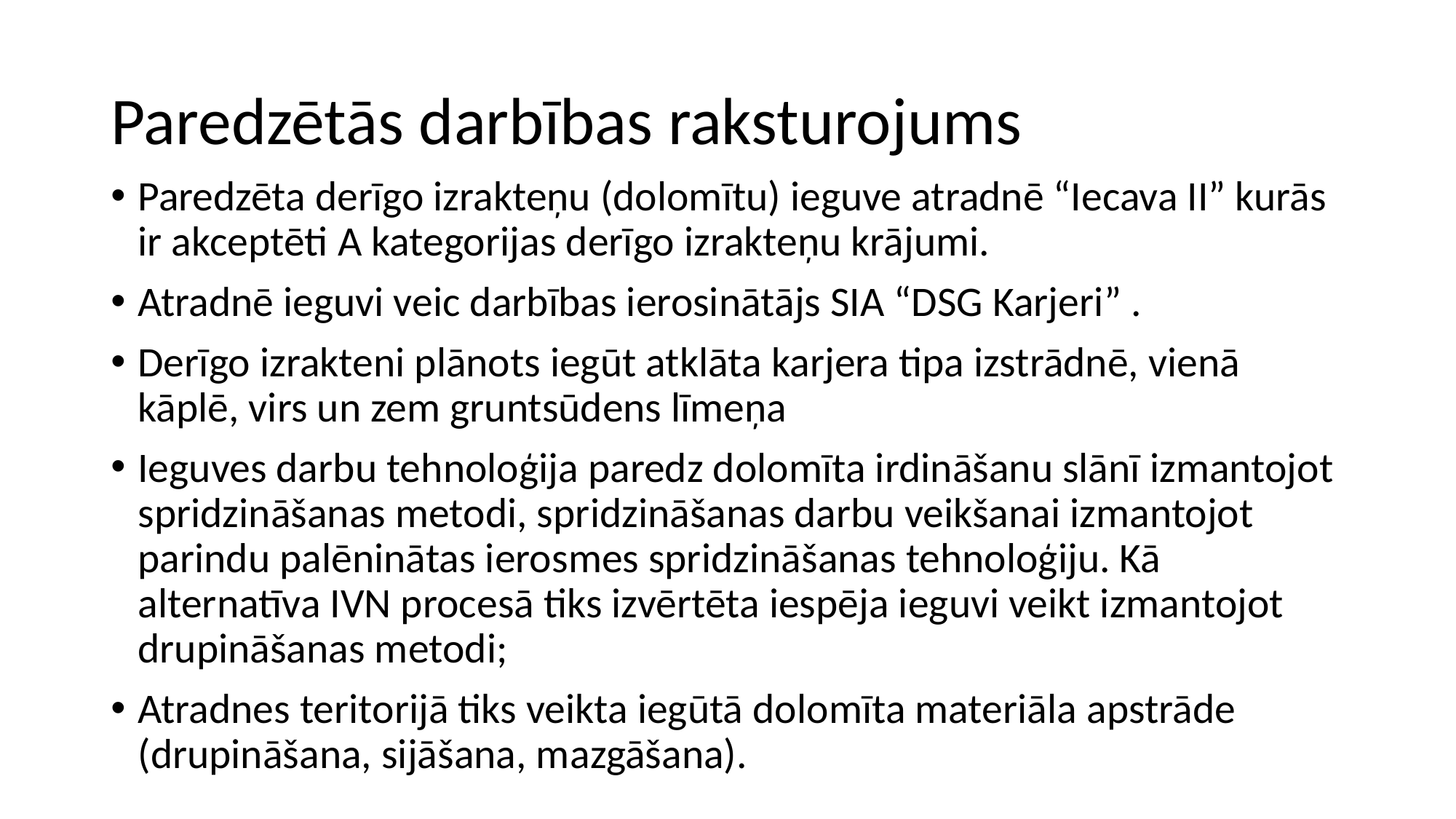

# Paredzētās darbības raksturojums
Paredzēta derīgo izrakteņu (dolomītu) ieguve atradnē “Iecava II” kurās ir akceptēti A kategorijas derīgo izrakteņu krājumi.
Atradnē ieguvi veic darbības ierosinātājs SIA “DSG Karjeri” .
Derīgo izrakteni plānots iegūt atklāta karjera tipa izstrādnē, vienā kāplē, virs un zem gruntsūdens līmeņa
Ieguves darbu tehnoloģija paredz dolomīta irdināšanu slānī izmantojot spridzināšanas metodi, spridzināšanas darbu veikšanai izmantojot parindu palēninātas ierosmes spridzināšanas tehnoloģiju. Kā alternatīva IVN procesā tiks izvērtēta iespēja ieguvi veikt izmantojot drupināšanas metodi;
Atradnes teritorijā tiks veikta iegūtā dolomīta materiāla apstrāde (drupināšana, sijāšana, mazgāšana).